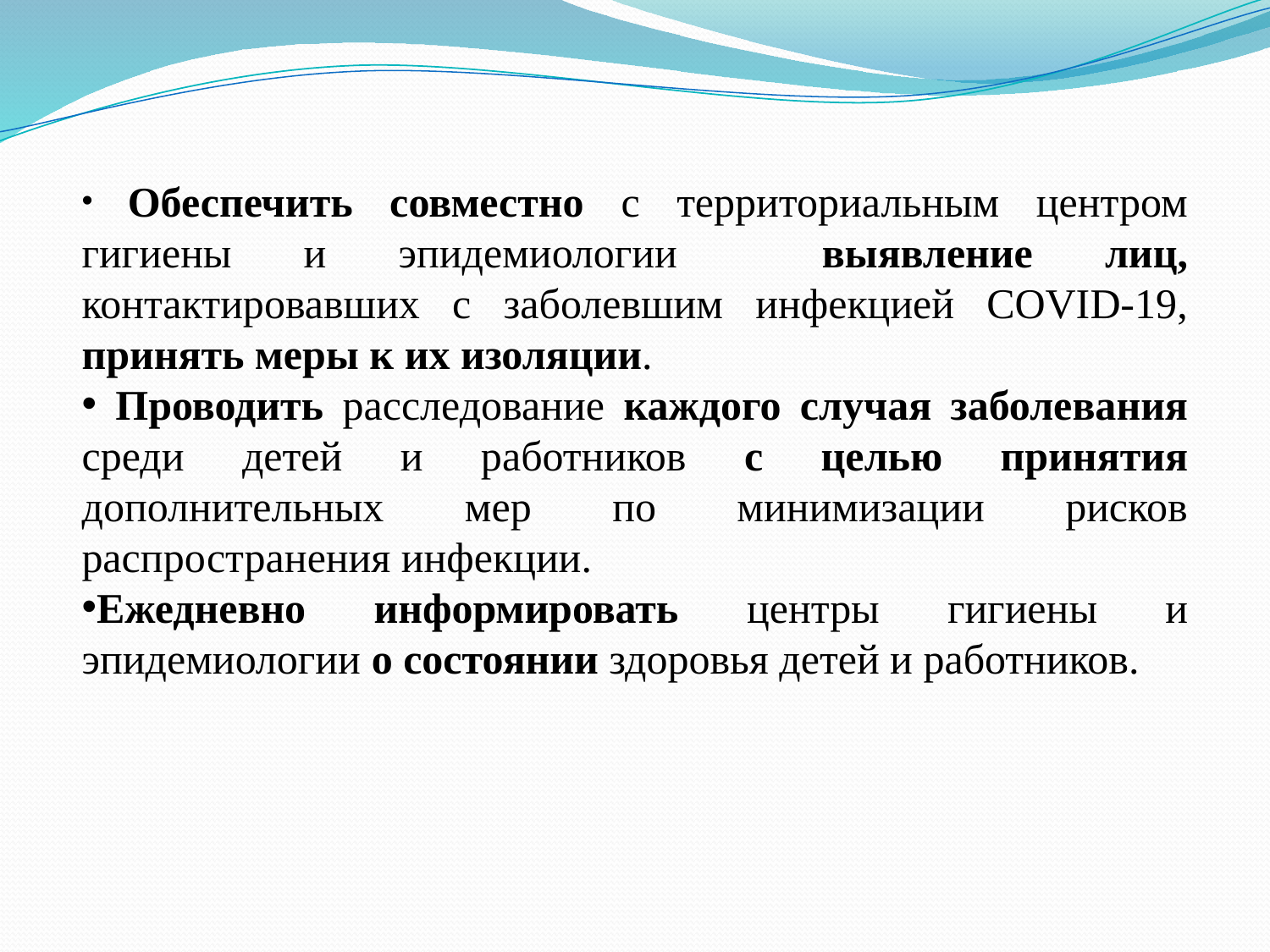

Обеспечить совместно с территориальным центром гигиены и эпидемиологии  выявление лиц, контактировавших с заболевшим инфекцией COVID-19, принять меры к их изоляции.
 Проводить расследование каждого случая заболевания среди детей и работников с целью принятия дополнительных мер по минимизации рисков распространения инфекции.
Ежедневно информировать центры гигиены и эпидемиологии о состоянии здоровья детей и работников.